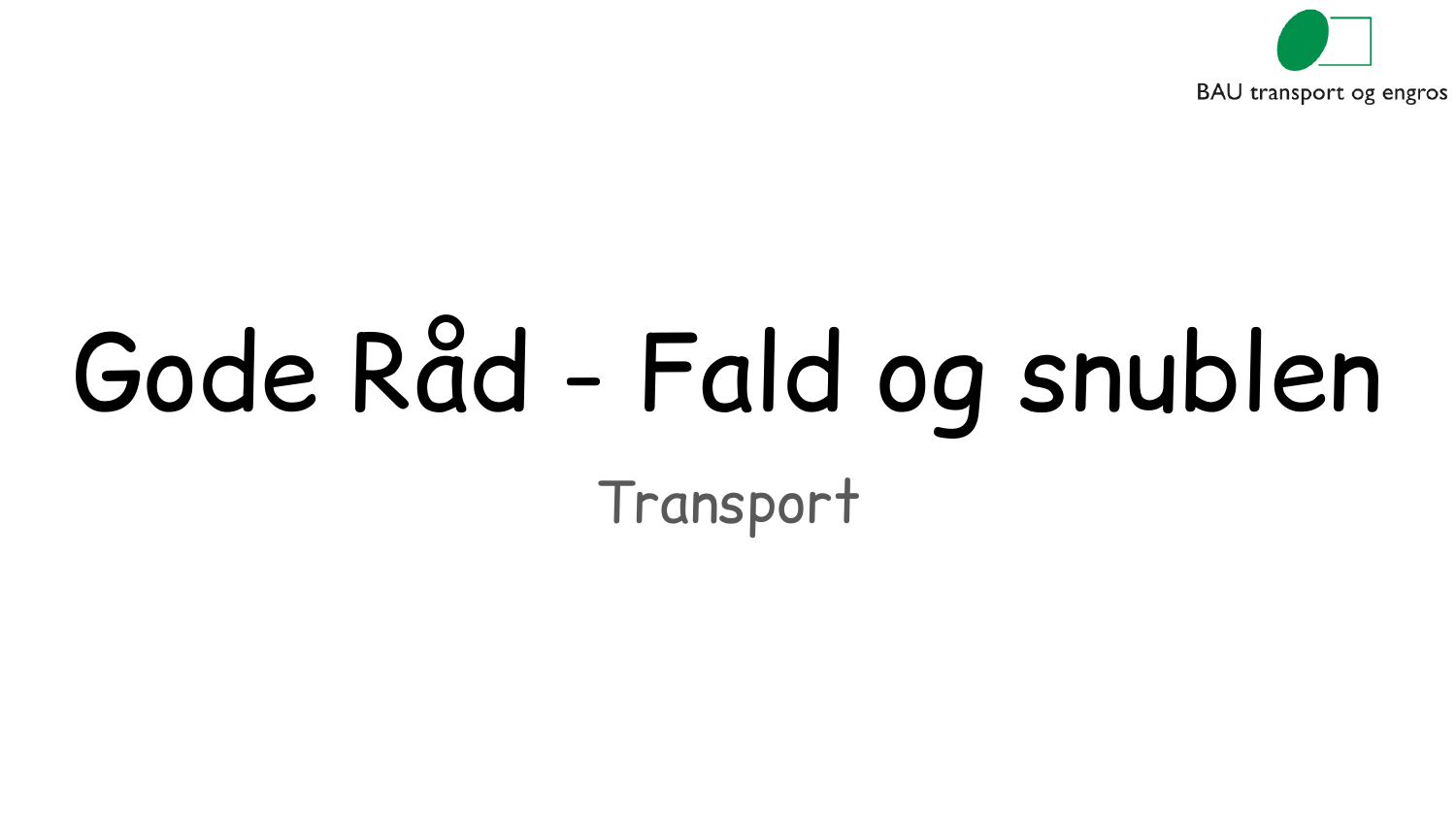

# Gode Råd - Fald og snublen
Transport